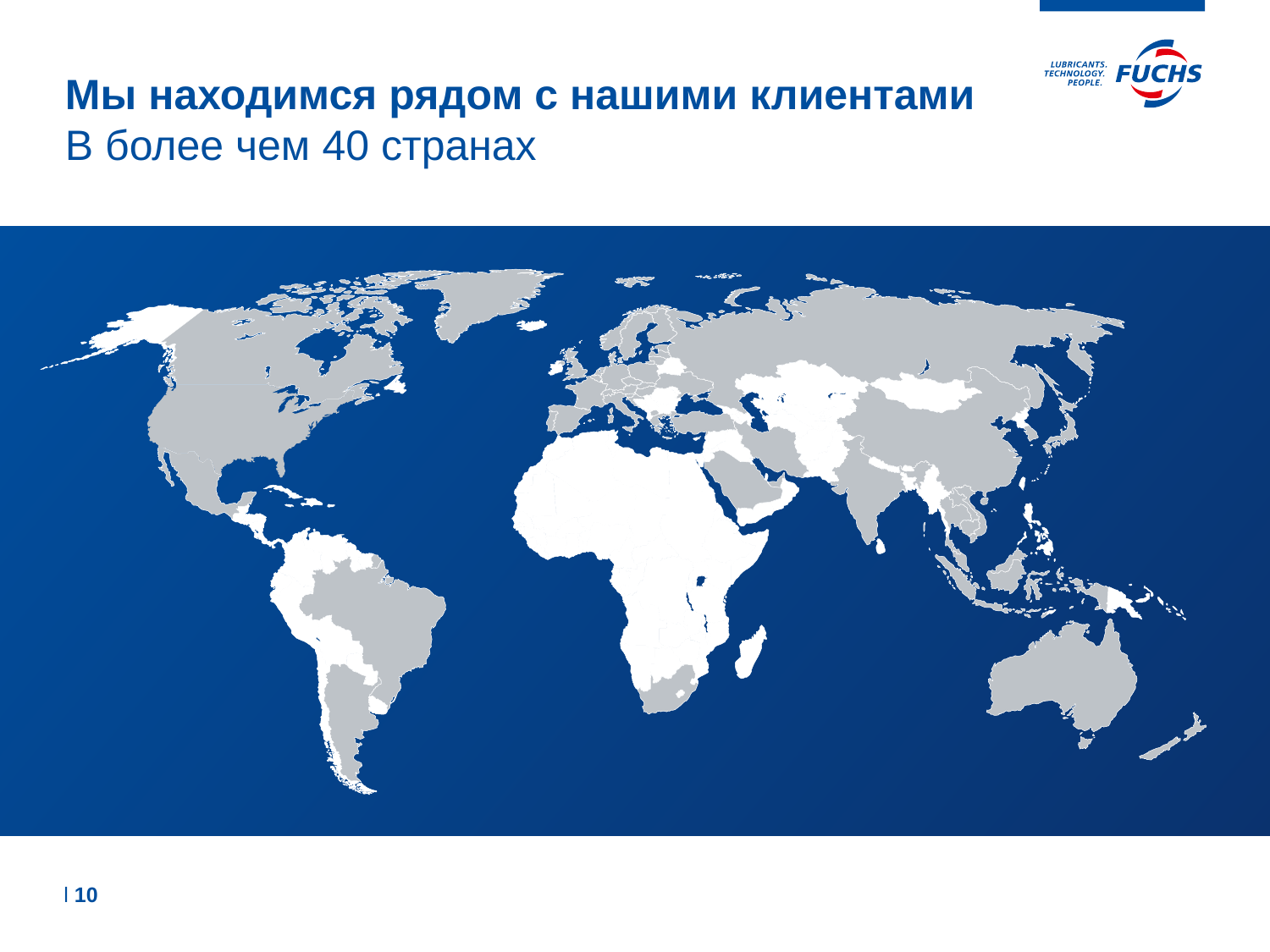

# Мы находимся рядом с нашими клиентами В более чем 40 странах

l 10